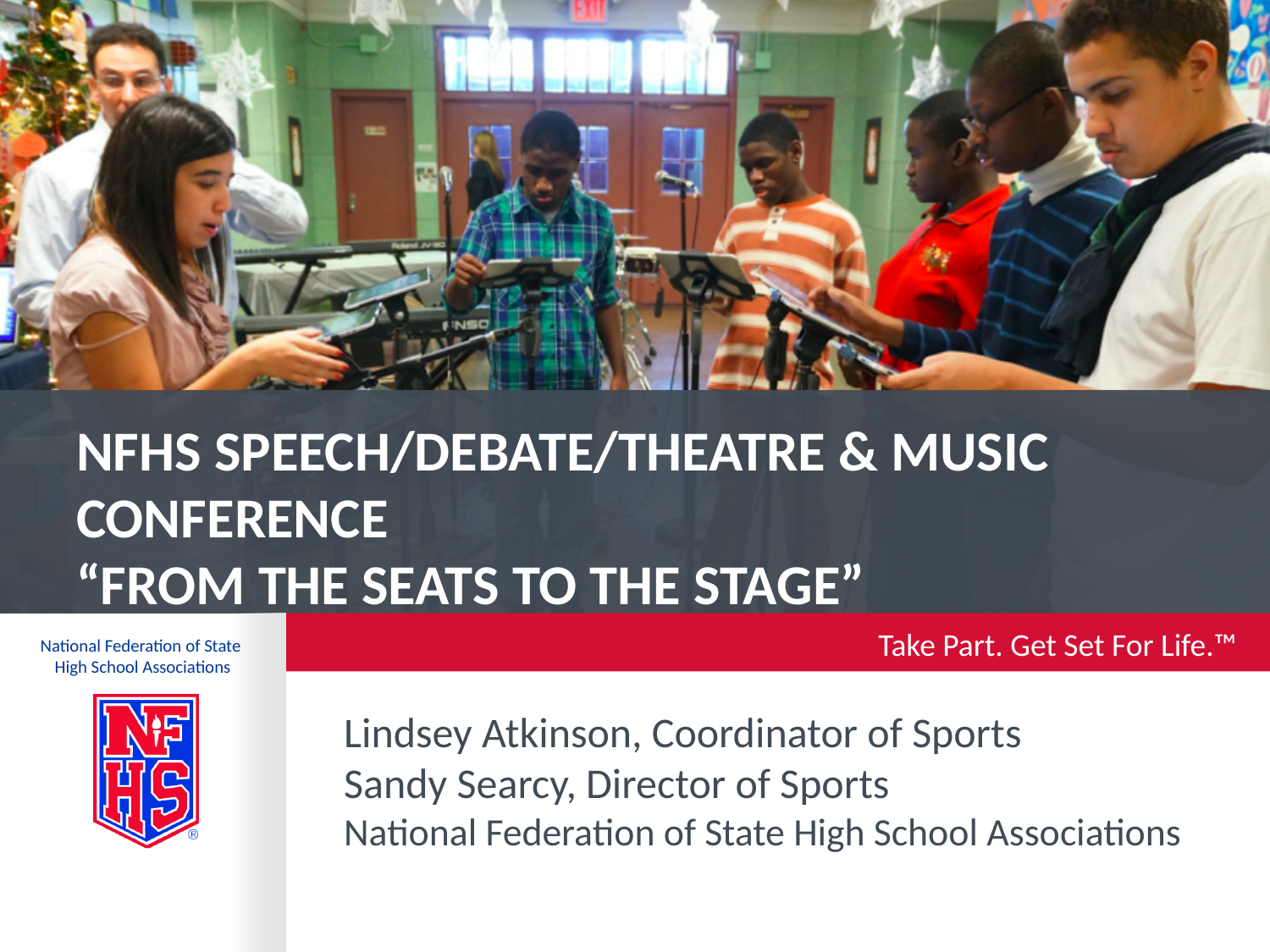

# NFHS Speech/Debate/Theatre & Music Conference “From the Seats to the Stage”
Lindsey Atkinson, Coordinator of Sports
Sandy Searcy, Director of Sports
National Federation of State High School Associations